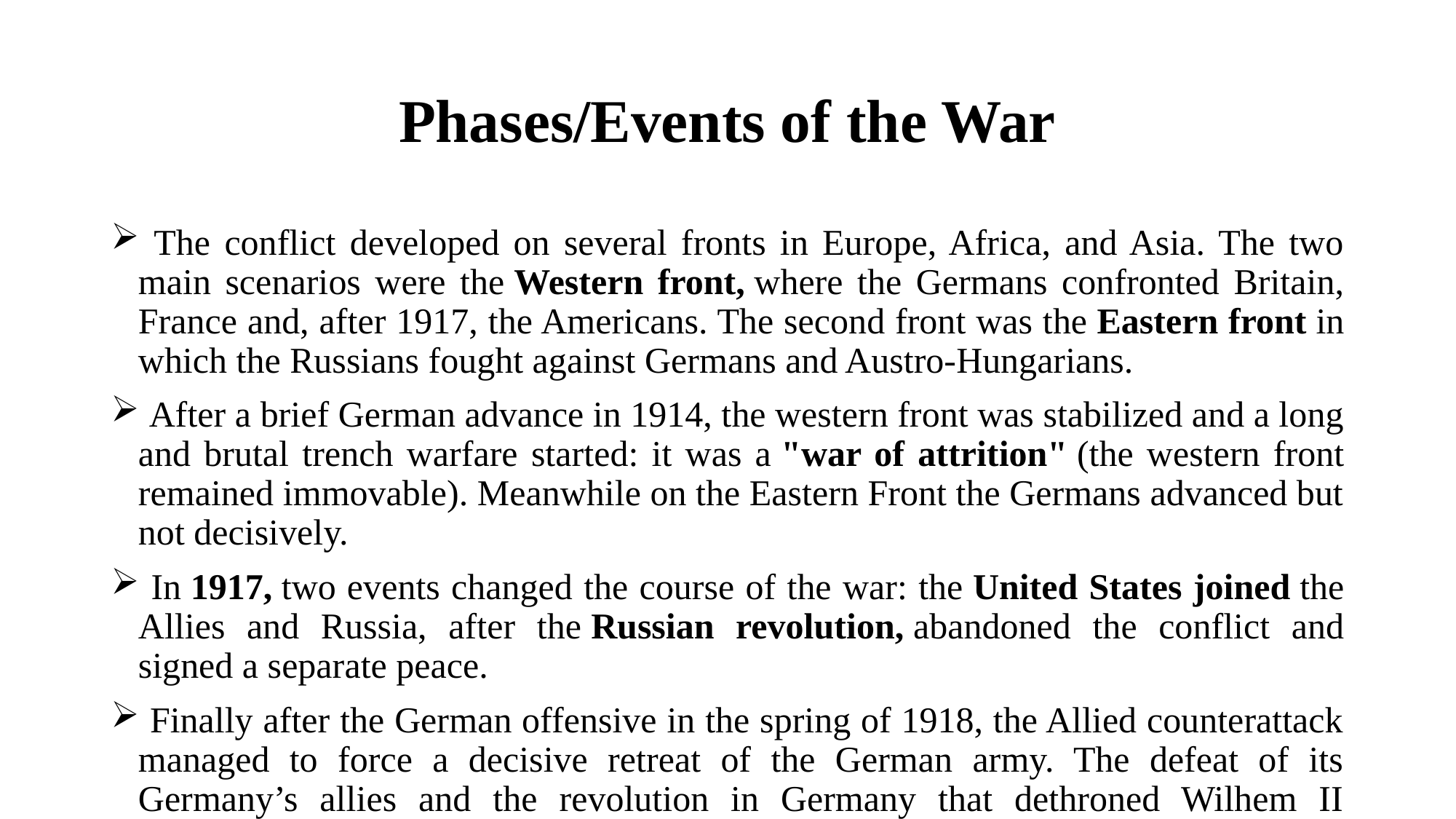

# Phases/Events of the War
 The conflict developed on several fronts in Europe, Africa, and Asia. The two main scenarios were the Western front, where the Germans confronted Britain, France and, after 1917, the Americans. The second front was the Eastern front in which the Russians fought against Germans and Austro-Hungarians.
 After a brief German advance in 1914, the western front was stabilized and a long and brutal trench warfare started: it was a "war of attrition" (the western front remained immovable). Meanwhile on the Eastern Front the Germans advanced but not decisively.
 In 1917, two events changed the course of the war: the United States joined the Allies and Russia, after the Russian revolution, abandoned the conflict and signed a separate peace.
 Finally after the German offensive in the spring of 1918, the Allied counterattack managed to force a decisive retreat of the German army. The defeat of its Germany’s allies and the revolution in Germany that dethroned Wilhem II (German Emperor), brought about the signing of the armistice on November 11, 1918. The Great War was over